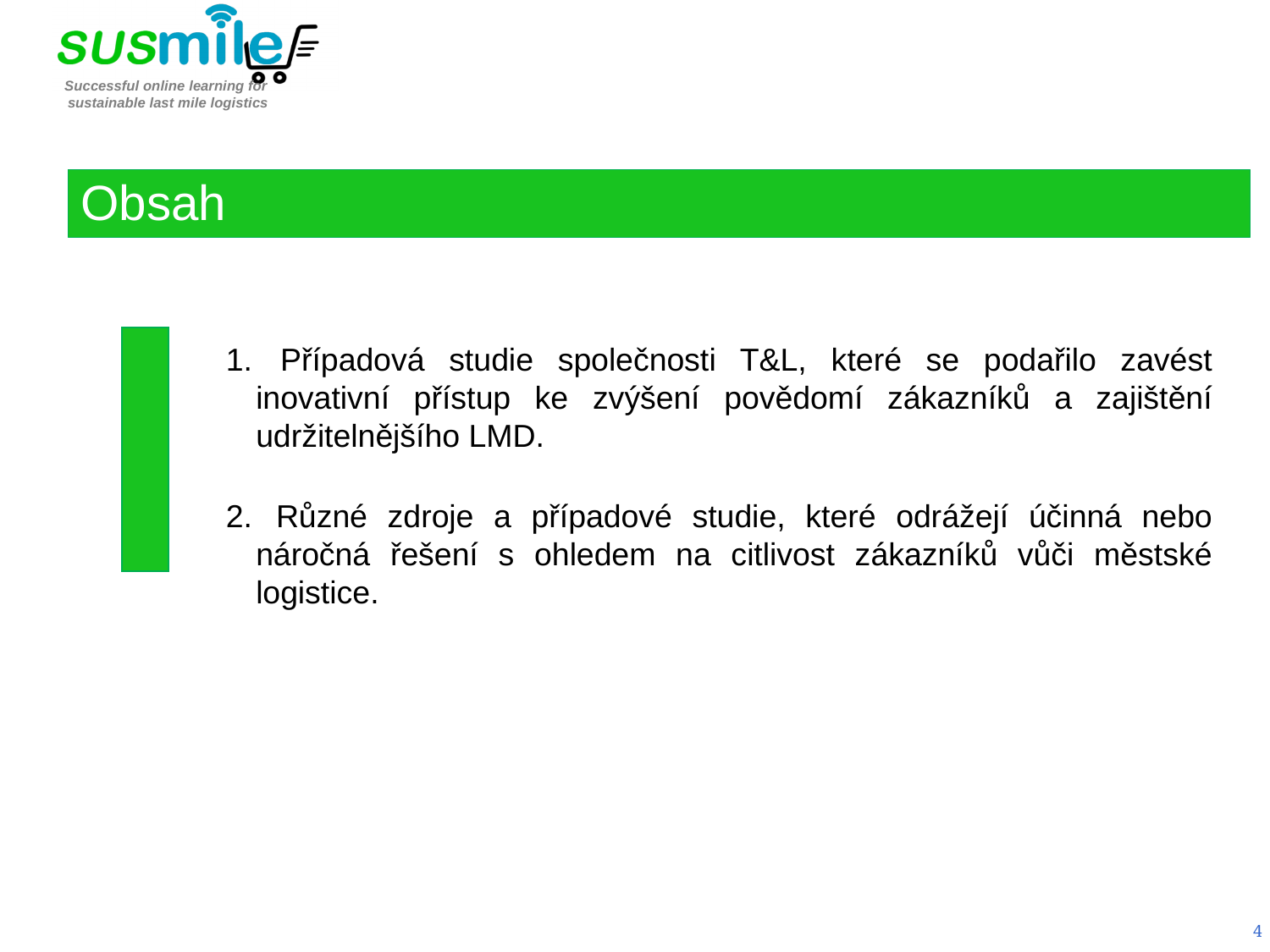

Obsah

 Případová studie společnosti T&L, které se podařilo zavést inovativní přístup ke zvýšení povědomí zákazníků a zajištění udržitelnějšího LMD.
 Různé zdroje a případové studie, které odrážejí účinná nebo náročná řešení s ohledem na citlivost zákazníků vůči městské logistice.
4